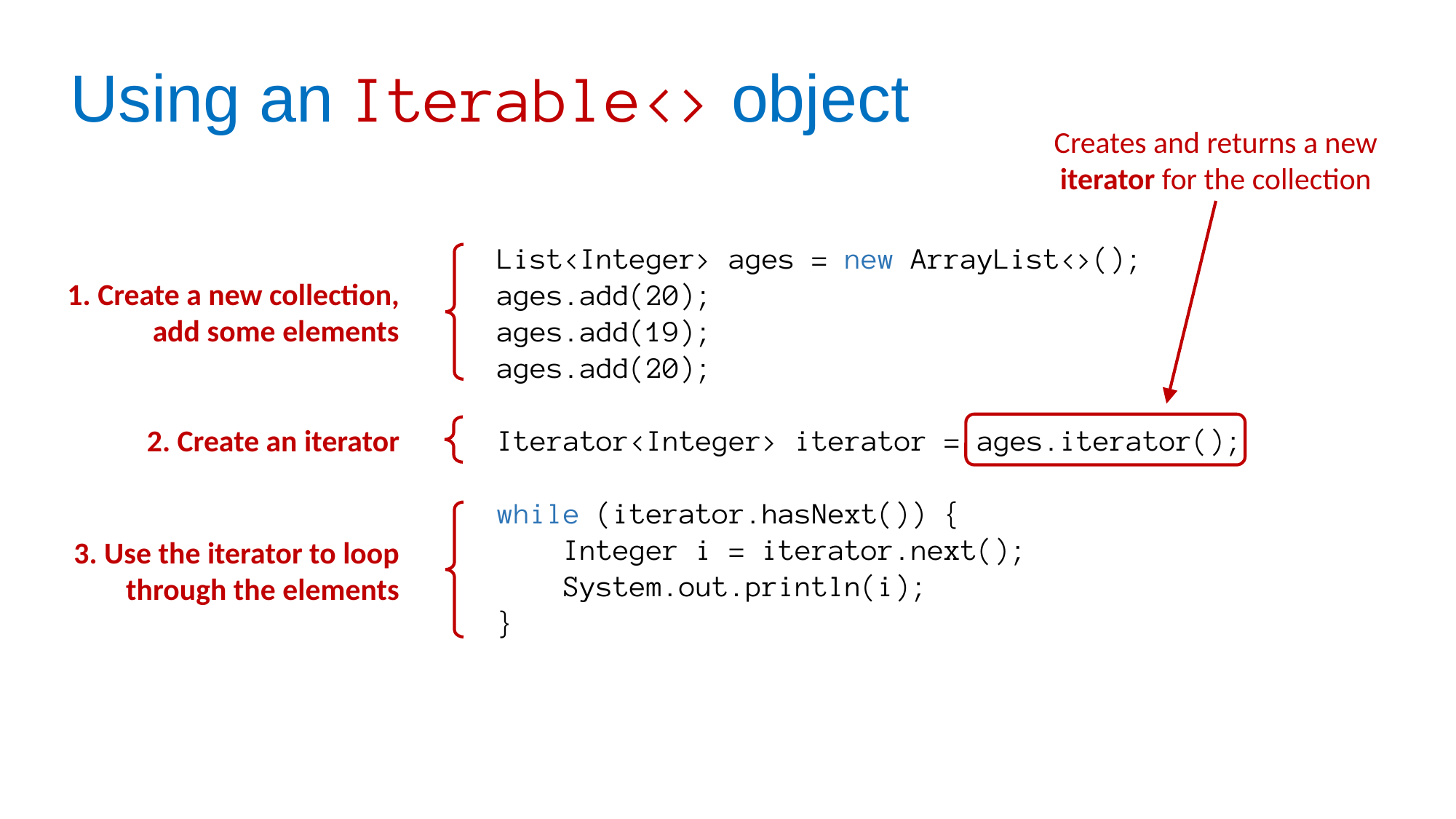

# Using an Iterable<> object
Creates and returns a new iterator for the collection
List<Integer> ages = new ArrayList<>();
ages.add(20);
ages.add(19);
ages.add(20);

Iterator<Integer> iterator = ages.iterator();

while (iterator.hasNext()) {
    Integer i = iterator.next();
    System.out.println(i);
}

1. Create a new collection, add some elements

2. Create an iterator

3. Use the iterator to loop through the elements